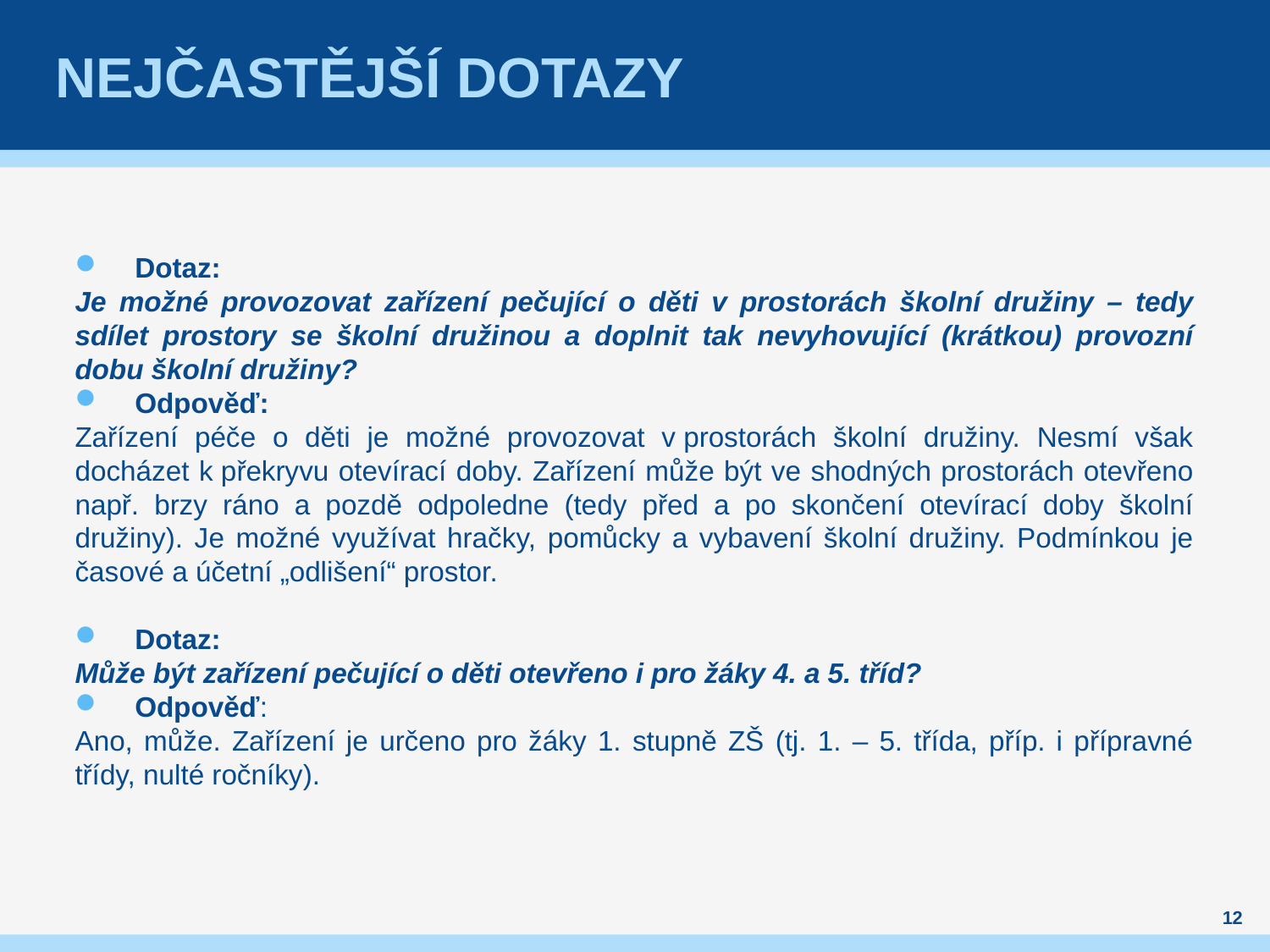

# Nejčastější dotazy
Dotaz:
Je možné provozovat zařízení pečující o děti v prostorách školní družiny – tedy sdílet prostory se školní družinou a doplnit tak nevyhovující (krátkou) provozní dobu školní družiny?
Odpověď:
Zařízení péče o děti je možné provozovat v prostorách školní družiny. Nesmí však docházet k překryvu otevírací doby. Zařízení může být ve shodných prostorách otevřeno např. brzy ráno a pozdě odpoledne (tedy před a po skončení otevírací doby školní družiny). Je možné využívat hračky, pomůcky a vybavení školní družiny. Podmínkou je časové a účetní „odlišení“ prostor.

Dotaz:
Může být zařízení pečující o děti otevřeno i pro žáky 4. a 5. tříd?
Odpověď:
Ano, může. Zařízení je určeno pro žáky 1. stupně ZŠ (tj. 1. – 5. třída, příp. i přípravné třídy, nulté ročníky).

12